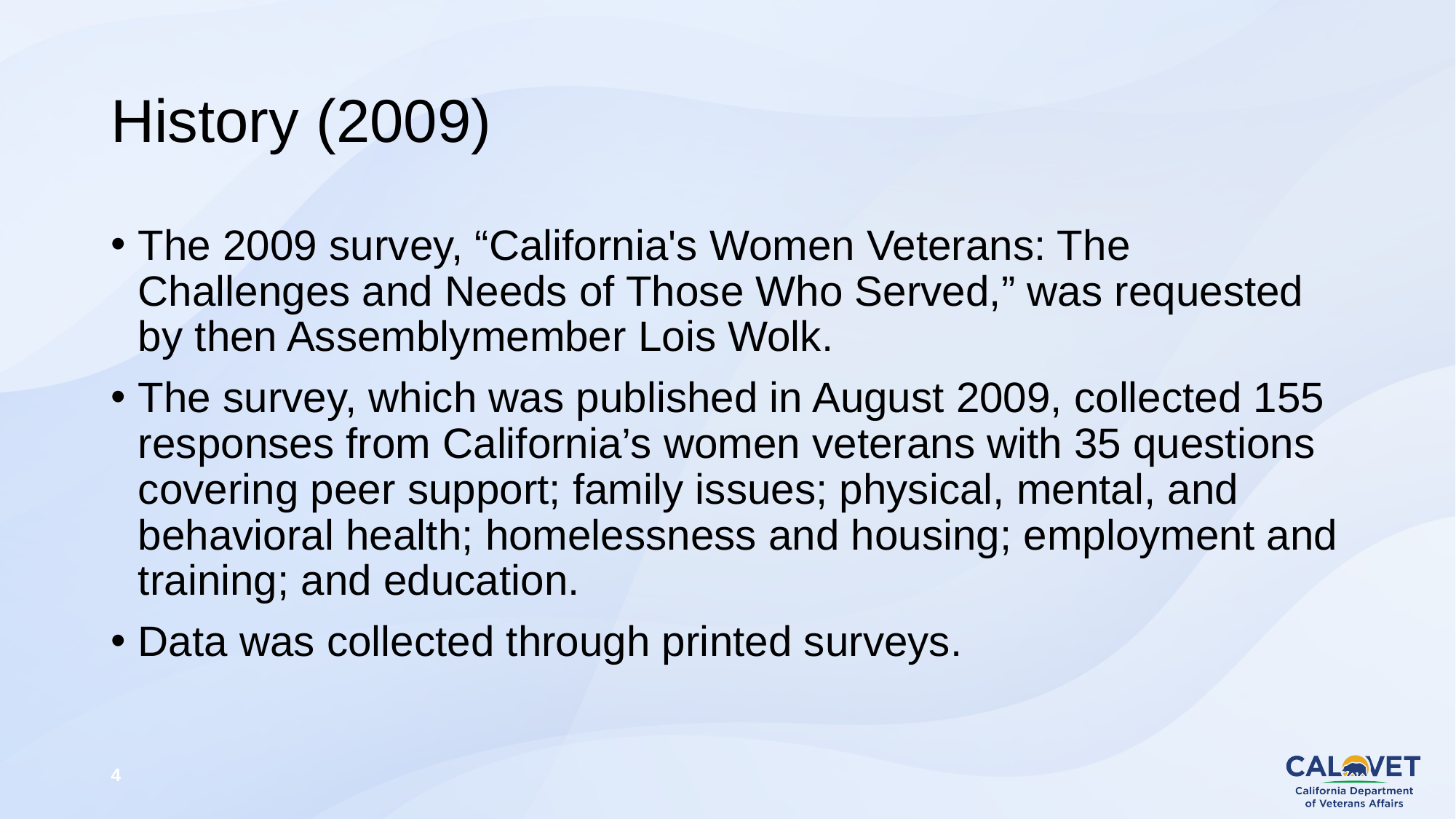

# History (2009)
The 2009 survey, “California's Women Veterans: The Challenges and Needs of Those Who Served,” was requested by then Assemblymember Lois Wolk.
The survey, which was published in August 2009, collected 155 responses from California’s women veterans with 35 questions covering peer support; family issues; physical, mental, and behavioral health; homelessness and housing; employment and training; and education.
Data was collected through printed surveys.
4